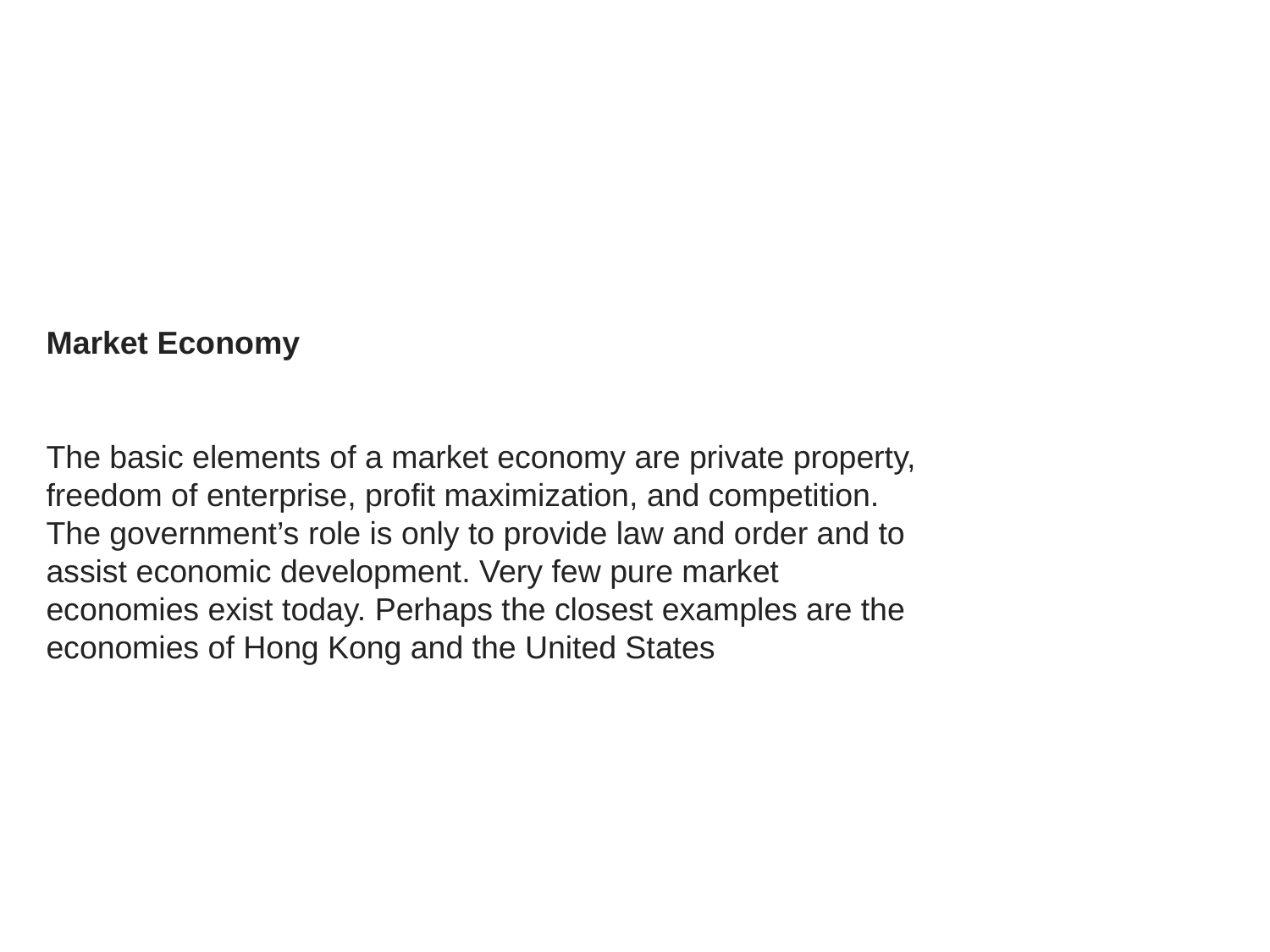

Market Economy

The basic elements of a market economy are private property, freedom of enterprise, profit maximization, and competition. The government’s role is only to provide law and order and to assist economic development. Very few pure market economies exist today. Perhaps the closest examples are the economies of Hong Kong and the United States